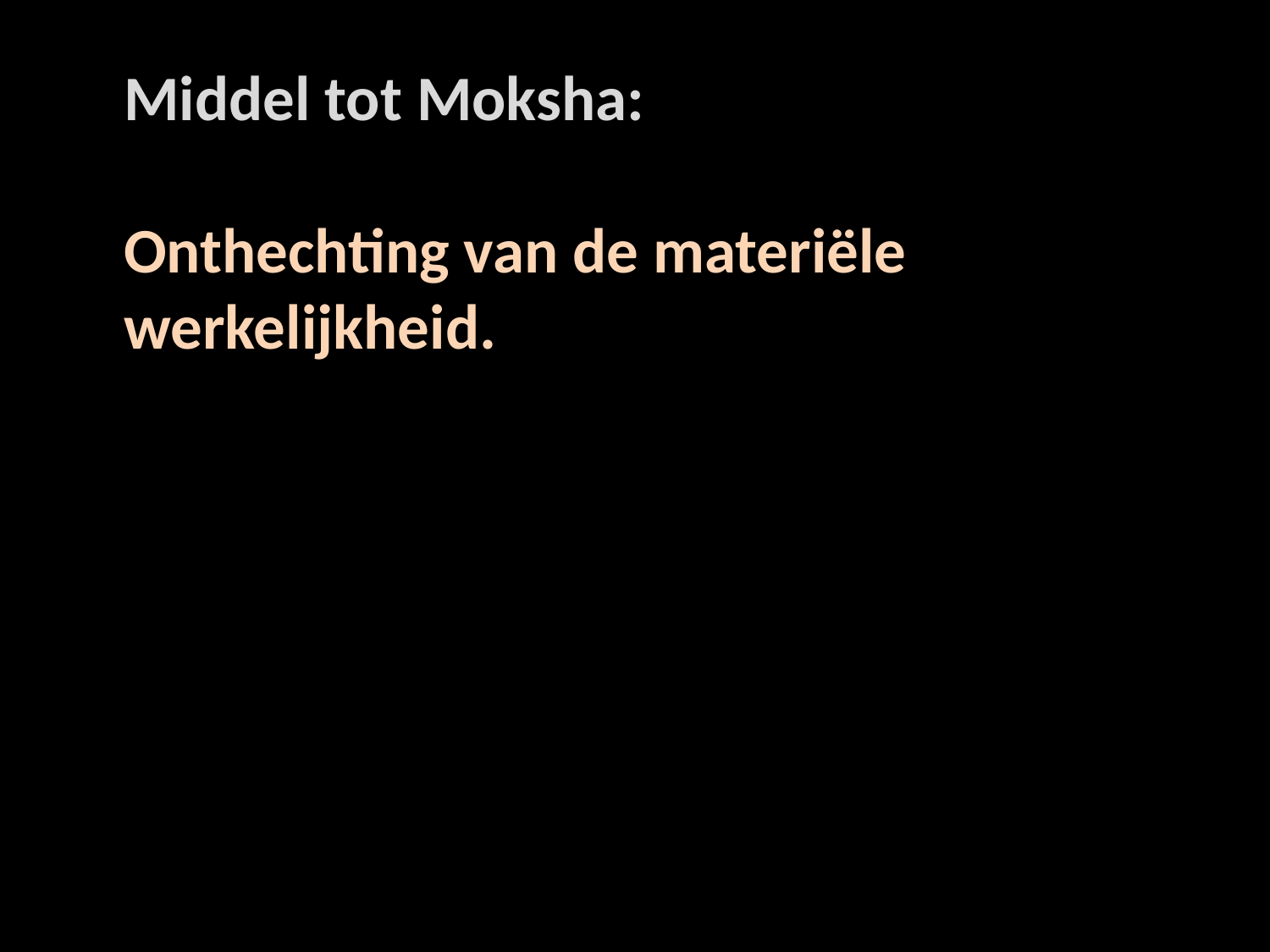

Middel tot Moksha:

Onthechting van de materiële werkelijkheid.